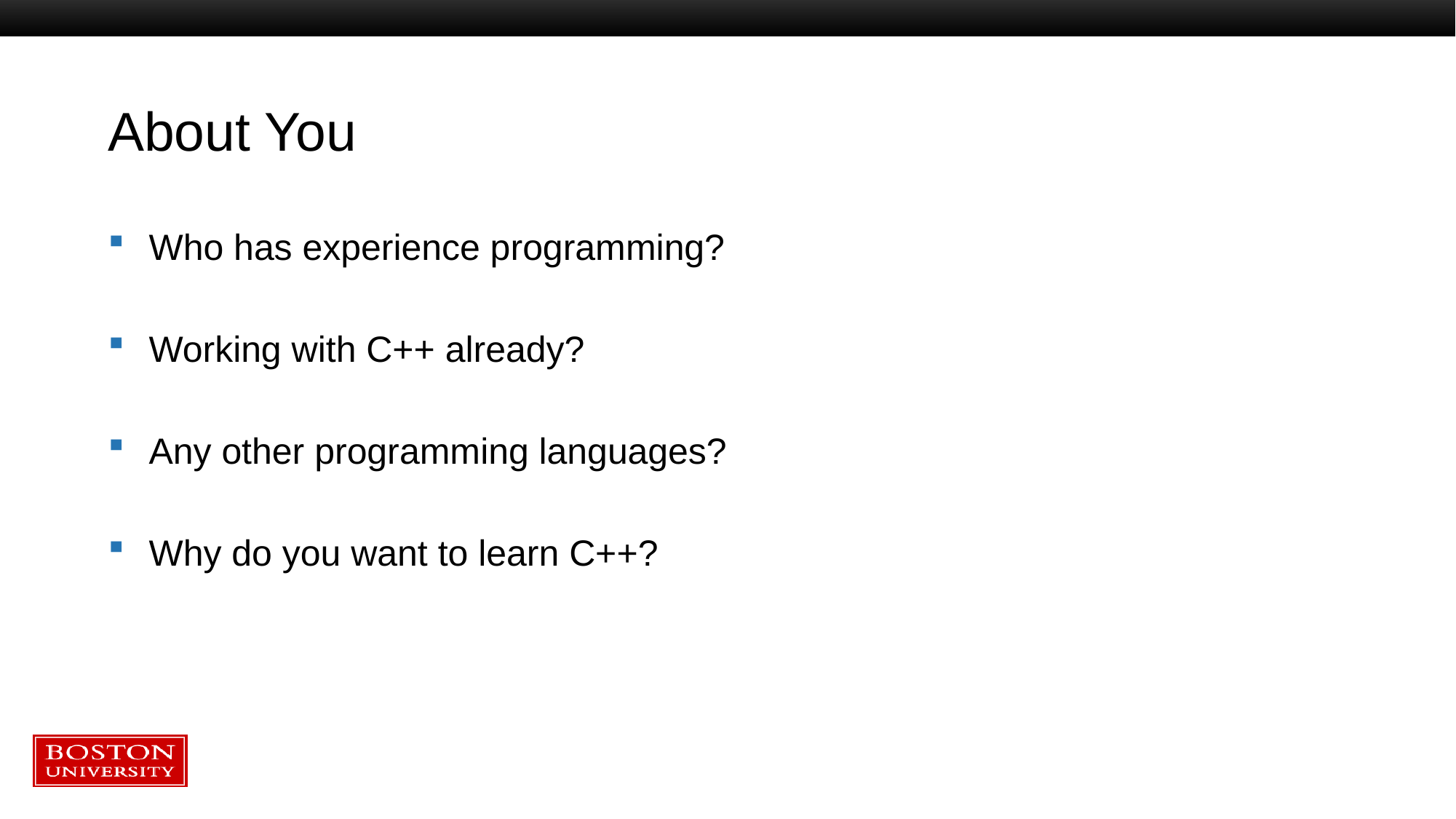

# About You
Who has experience programming?

Working with C++ already?

Any other programming languages?

Why do you want to learn C++?